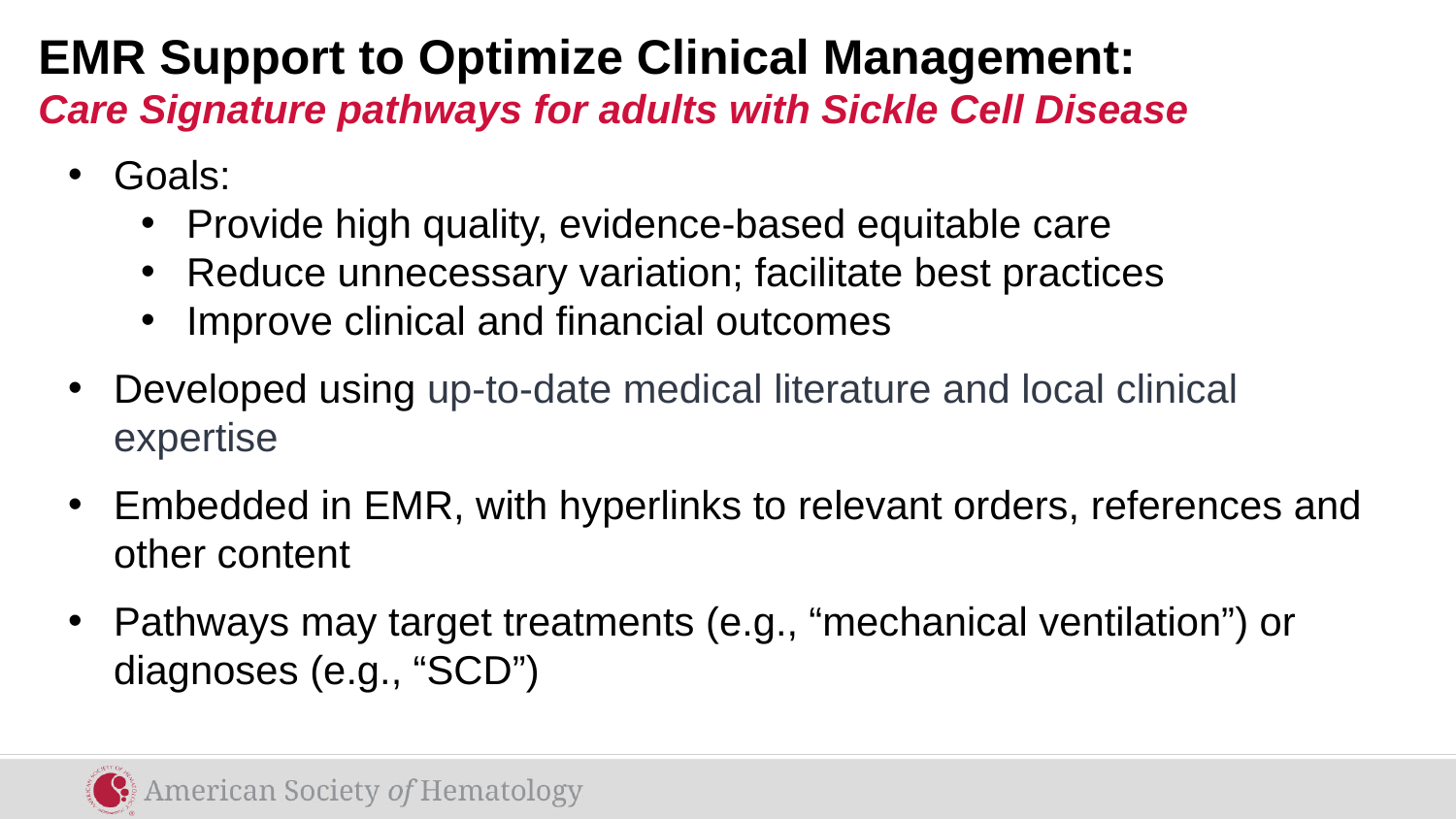

# EMR Support to Optimize Clinical Management: Care Signature pathways for adults with Sickle Cell Disease
Goals:
Provide high quality, evidence-based equitable care
Reduce unnecessary variation; facilitate best practices
Improve clinical and financial outcomes

Developed using up-to-date medical literature and local clinical expertise

Embedded in EMR, with hyperlinks to relevant orders, references and other content

Pathways may target treatments (e.g., “mechanical ventilation”) or  diagnoses (e.g., “SCD”)